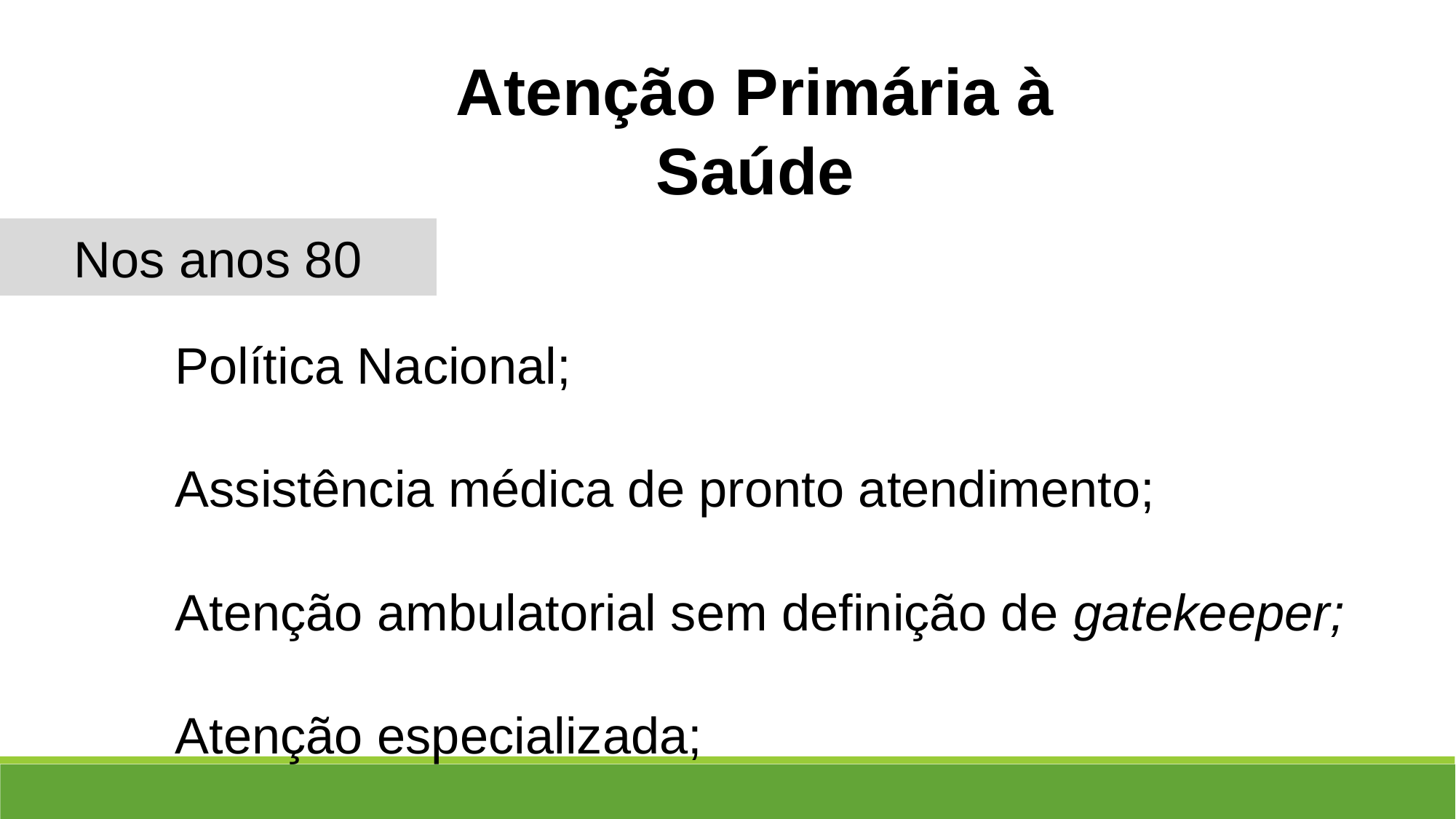

Atenção Primária à Saúde
Nos anos 80
Política Nacional;
Assistência médica de pronto atendimento;
Atenção ambulatorial sem definição de gatekeeper;
Atenção especializada;